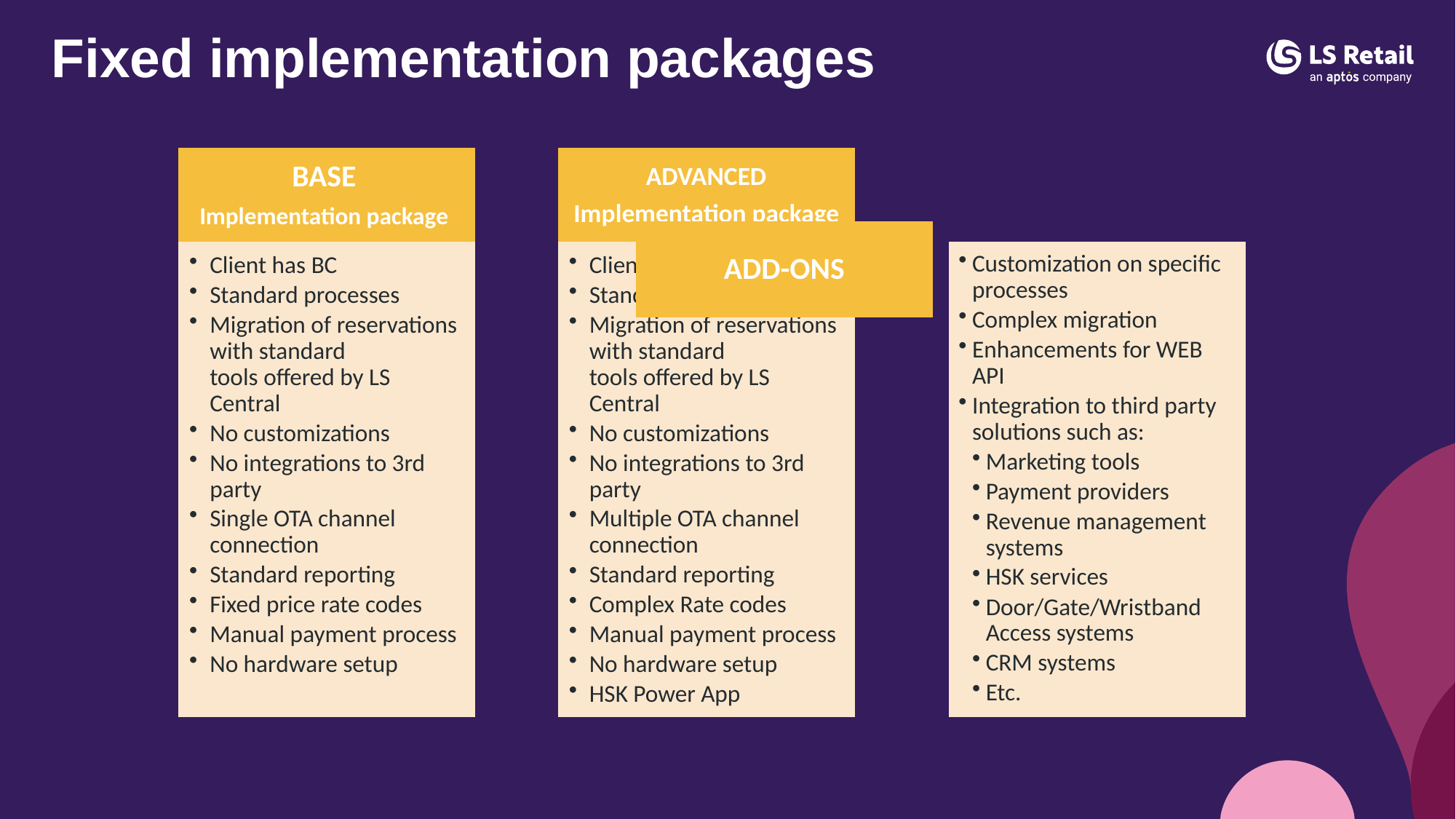

# Fixed implementation packages

BASE
Implementation package

ADVANCED
Implementation package

ADD-ONS

Client has BC
Standard processes
Migration of reservations with standard tools offered by LS Central
No customizations
No integrations to 3rd party
Single OTA channel connection
Standard reporting
Fixed price rate codes
Manual payment process
No hardware setup

Client has BC
Standard processes
Migration of reservations with standard tools offered by LS Central
No customizations
No integrations to 3rd party
Multiple OTA channel connection
Standard reporting
Complex Rate codes
Manual payment process
No hardware setup
HSK Power App

Customization on specific processes
Complex migration
Enhancements for WEB API
Integration to third party solutions such as:
Marketing tools
Payment providers
Revenue management systems
HSK services
Door/Gate/Wristband Access systems
CRM systems
Etc.